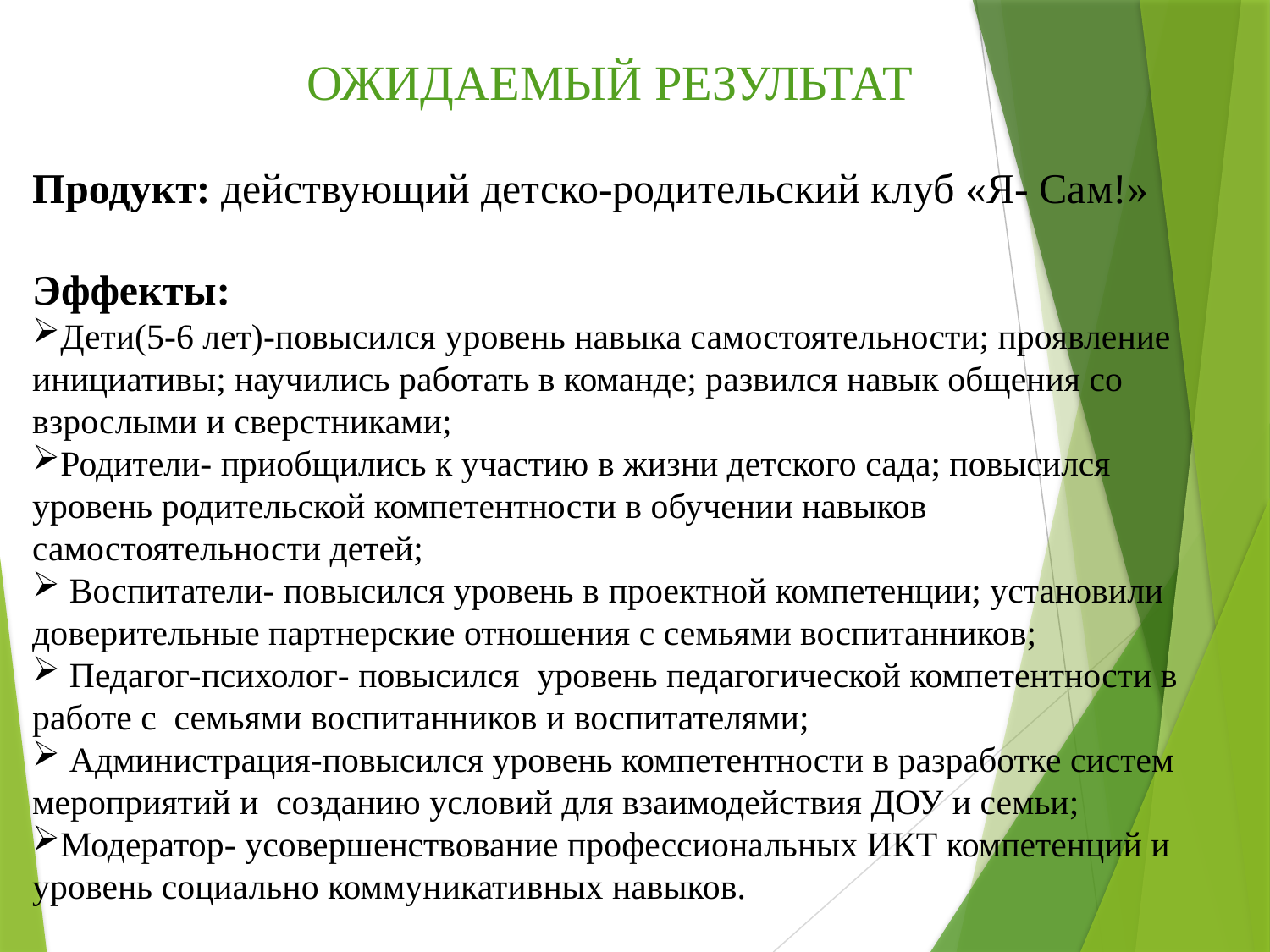

ОЖИДАЕМЫЙ РЕЗУЛЬТАТ

Продукт: действующий детско-родительский клуб «Я- Сам!»

Эффекты:
Дети(5-6 лет)-повысился уровень навыка самостоятельности; проявление инициативы; научились работать в команде; развился навык общения со взрослыми и сверстниками;
Родители- приобщились к участию в жизни детского сада; повысился уровень родительской компетентности в обучении навыков самостоятельности детей;
 Воспитатели- повысился уровень в проектной компетенции; установили доверительные партнерские отношения с семьями воспитанников;
 Педагог-психолог- повысился  уровень педагогической компетентности в работе с  семьями воспитанников и воспитателями;
 Администрация-повысился уровень компетентности в разработке систем мероприятий и  созданию условий для взаимодействия ДОУ и семьи;
Модератор- усовершенствование профессиональных ИКТ компетенций и уровень социально коммуникативных навыков.